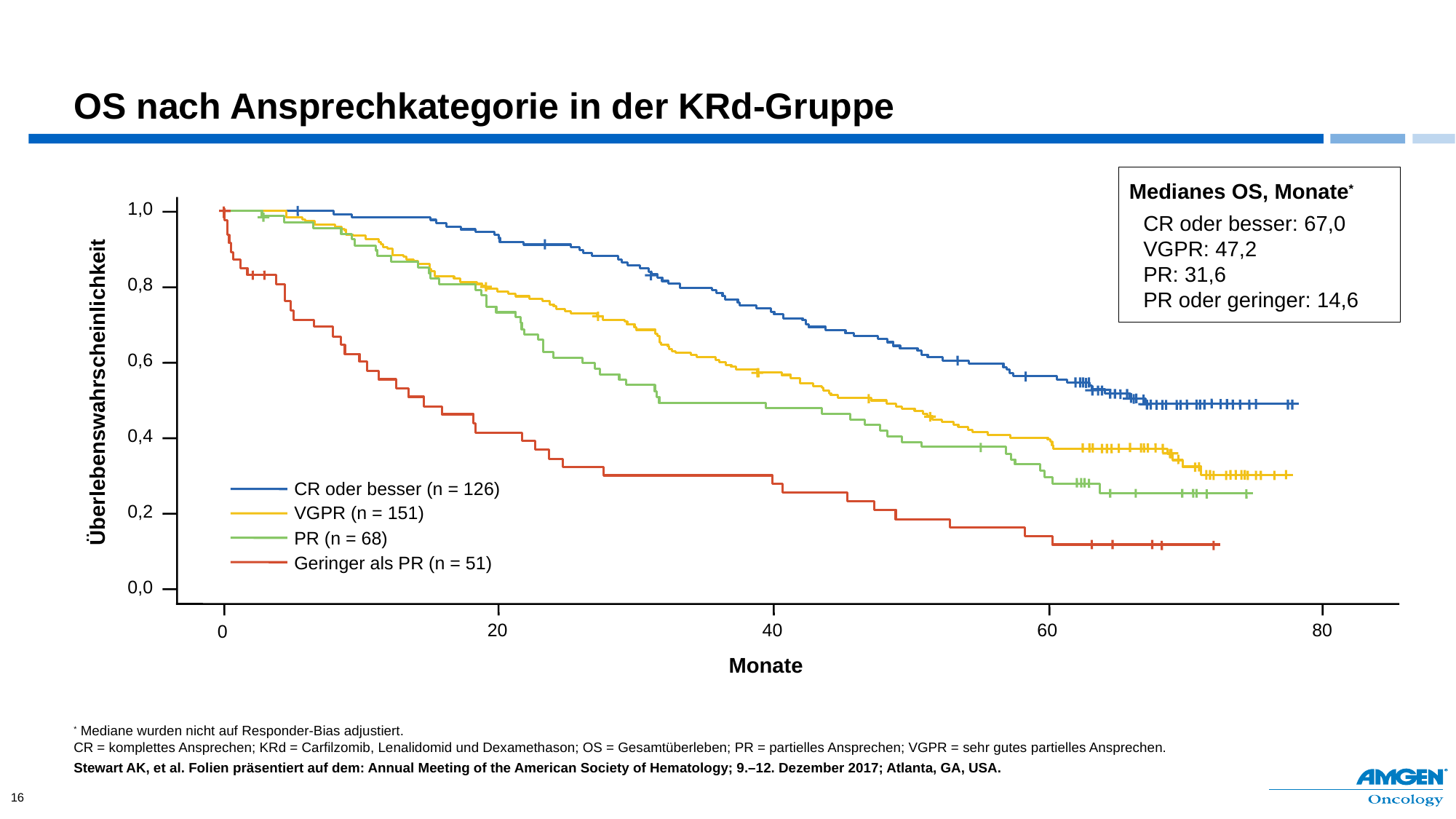

# OS nach Ansprechkategorie in der KRd-Gruppe
Medianes OS, Monate*
CR oder besser: 67,0
VGPR: 47,2
PR: 31,6
PR oder geringer: 14,6
1,0

0,8

0,6

Überlebenswahrscheinlichkeit
0,4

CR oder besser (n = 126)
VGPR (n = 151)
PR (n = 68)
Geringer als PR (n = 51)

0,2

0,0

20
40
60
80
0
Monate
* Mediane wurden nicht auf Responder-Bias adjustiert.
CR = komplettes Ansprechen; KRd = Carfilzomib, Lenalidomid und Dexamethason; OS = Gesamtüberleben; PR = partielles Ansprechen; VGPR = sehr gutes partielles Ansprechen.
Stewart AK, et al. Folien präsentiert auf dem: Annual Meeting of the American Society of Hematology; 9.–12. Dezember 2017; Atlanta, GA, USA.